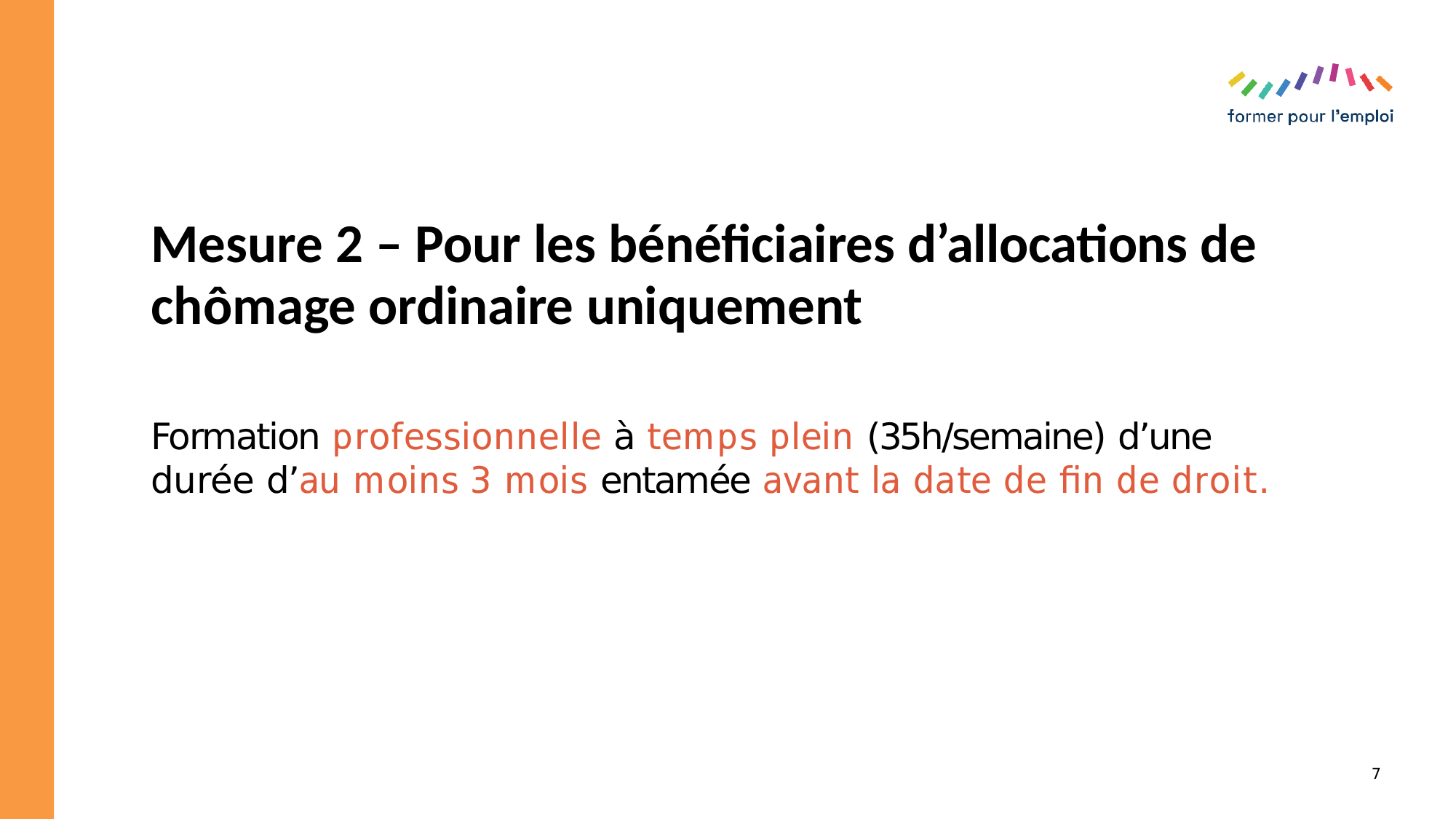

# Mesure 2 – Pour les bénéficiaires d’allocations de
chômage ordinaire uniquement
Formation professionnelle à temps plein (35h/semaine) d’une durée d’au moins 3 mois entamée avant la date de fin de droit.
7